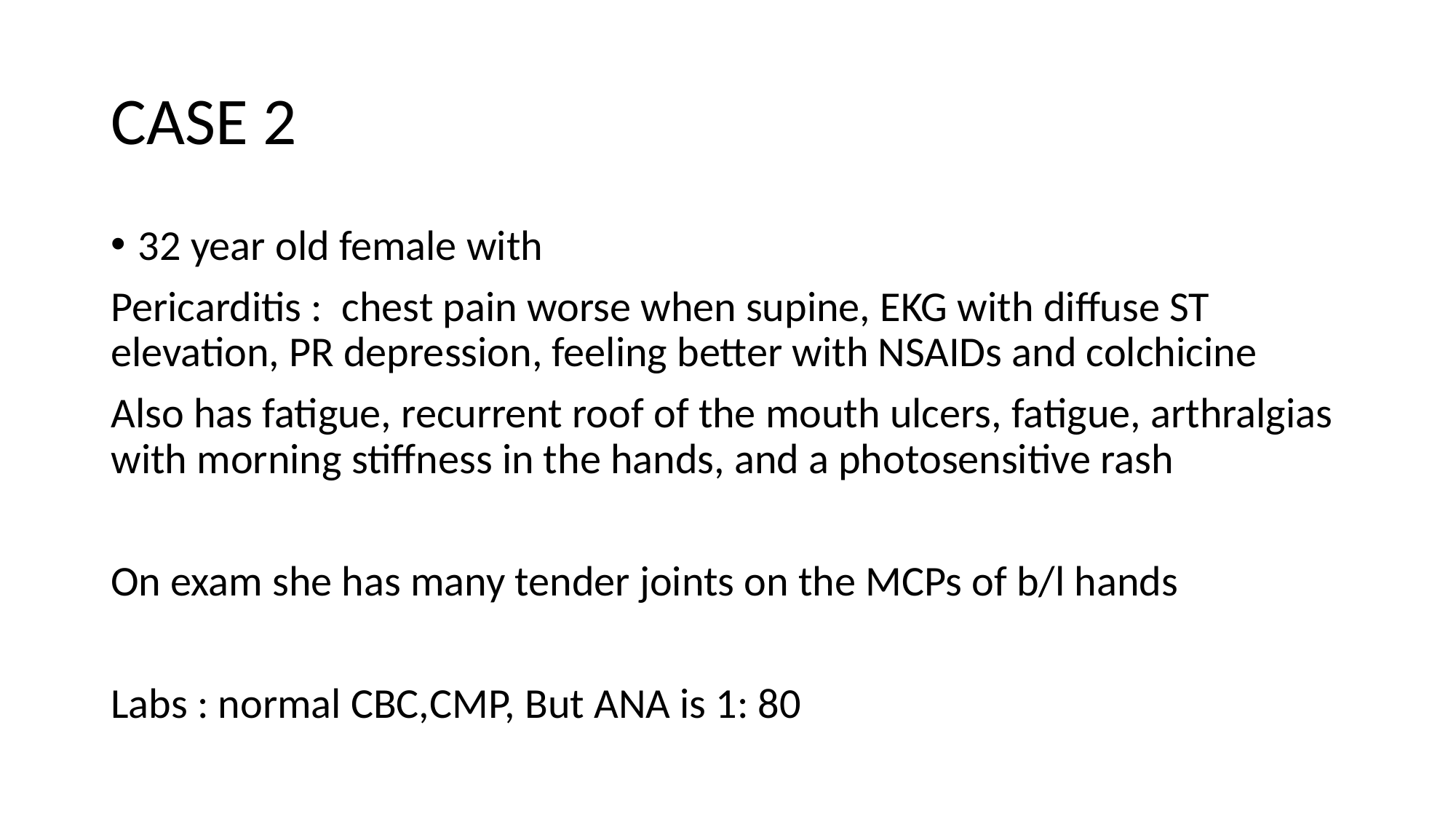

# CASE 2
32 year old female with
Pericarditis :  chest pain worse when supine, EKG with diffuse ST elevation, PR depression, feeling better with NSAIDs and colchicine
Also has fatigue, recurrent roof of the mouth ulcers, fatigue, arthralgias with morning stiffness in the hands, and a photosensitive rash

On exam she has many tender joints on the MCPs of b/l hands

Labs : normal CBC,CMP, But ANA is 1: 80